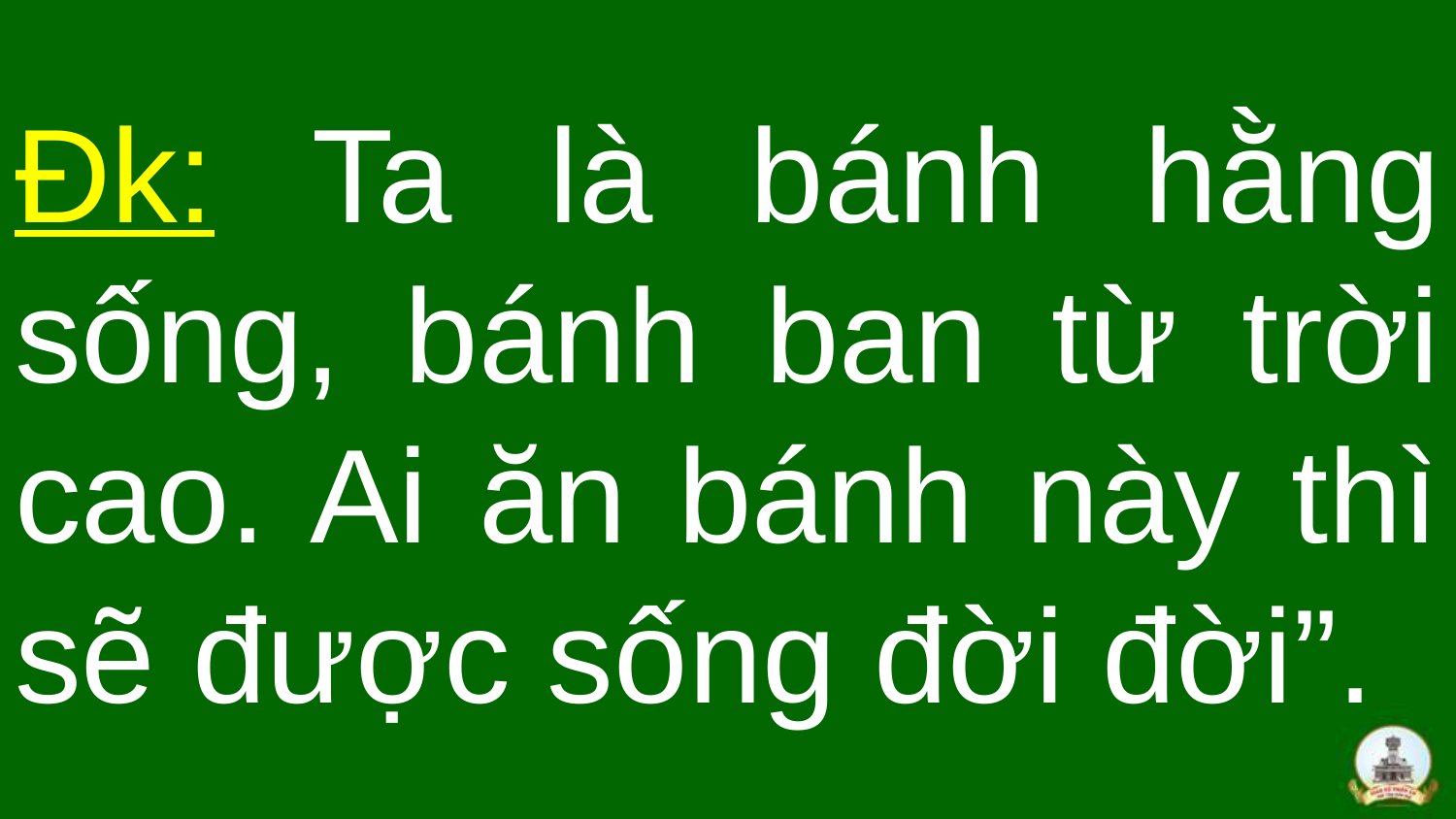

# Đk: Ta là bánh hằng sống, bánh ban từ trời cao. Ai ăn bánh này thì sẽ được sống đời đời”.